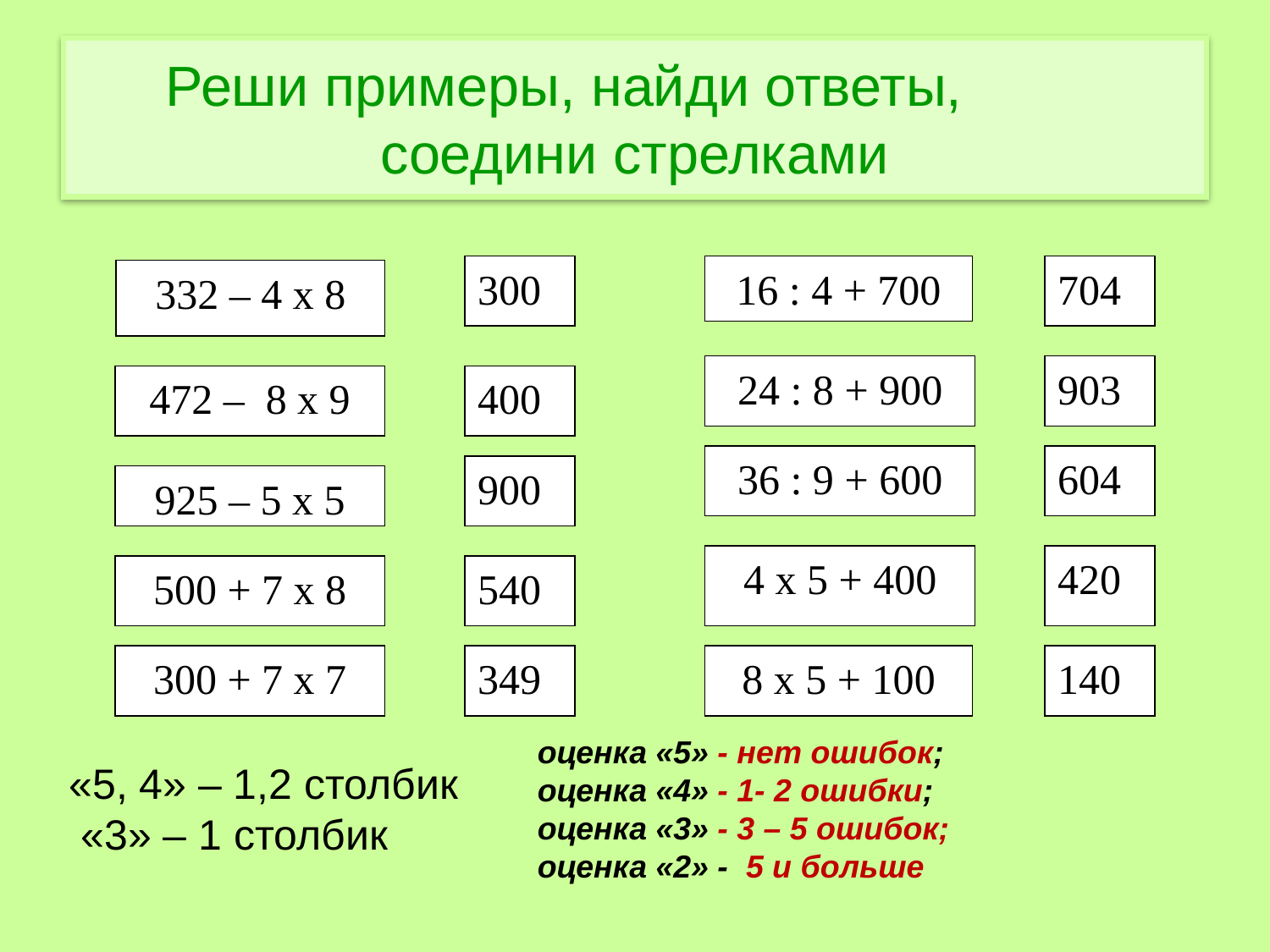

# Реши примеры, найди ответы,          соедини стрелками
300
16 : 4 + 700
704
332 – 4 х 8
24 : 8 + 900
903
472 –  8 х 9

400
36 : 9 + 600
604
900
925 – 5 х 5
4 х 5 + 400
420
500 + 7 х 8
540
300 + 7 х 7
349
8 х 5 + 100
140
оценка «5» - нет ошибок;
оценка «4» - 1- 2 ошибки;
оценка «3» - 3 – 5 ошибок;
оценка «2» -  5 и больше
«5, 4» – 1,2 столбик
 «3» – 1 столбик